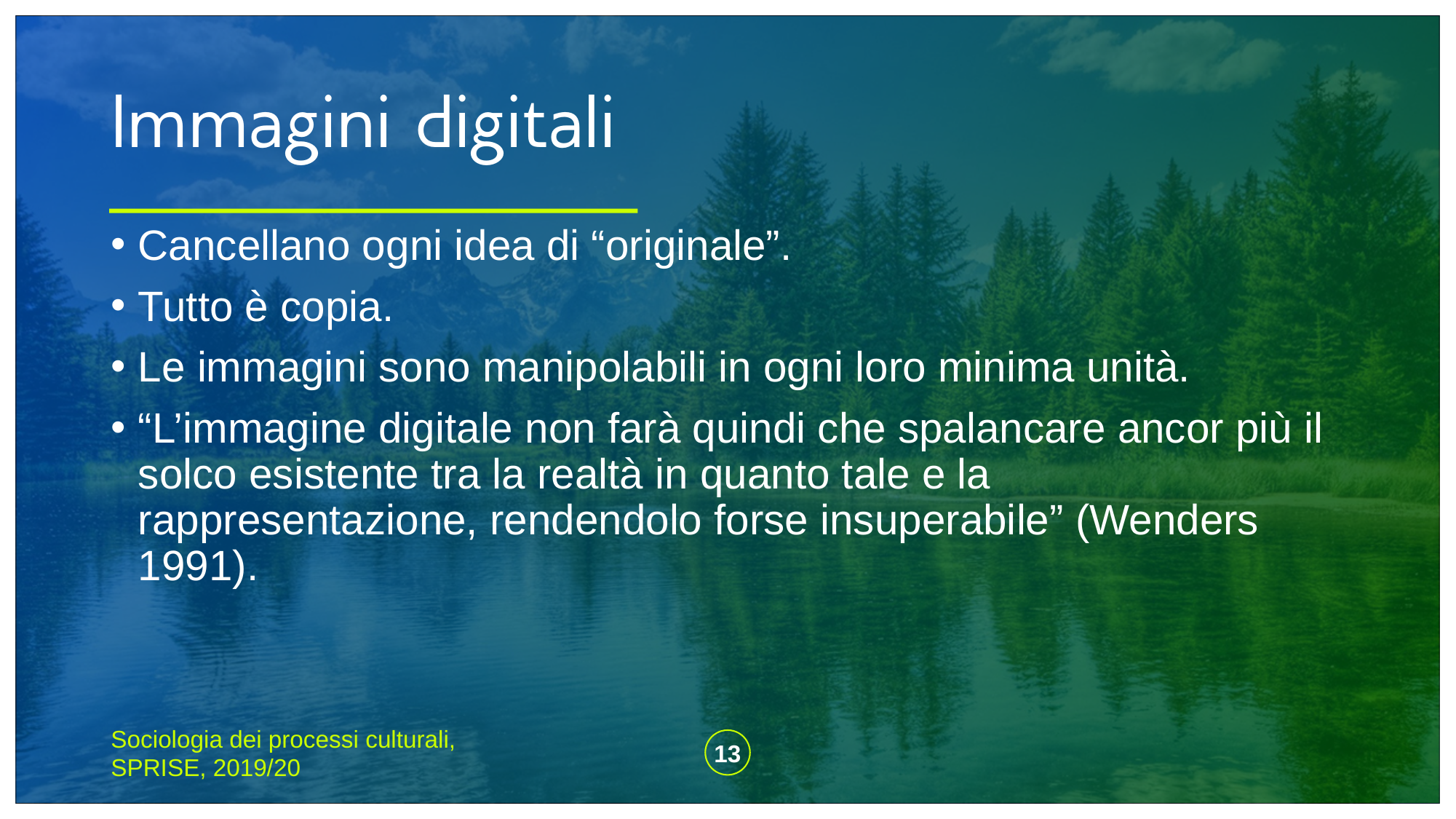

# Immagini digitali
Cancellano ogni idea di “originale”.
Tutto è copia.
Le immagini sono manipolabili in ogni loro minima unità.
“L’immagine digitale non farà quindi che spalancare ancor più il solco esistente tra la realtà in quanto tale e la rappresentazione, rendendolo forse insuperabile” (Wenders 1991).
Sociologia dei processi culturali, SPRISE, 2019/20
13